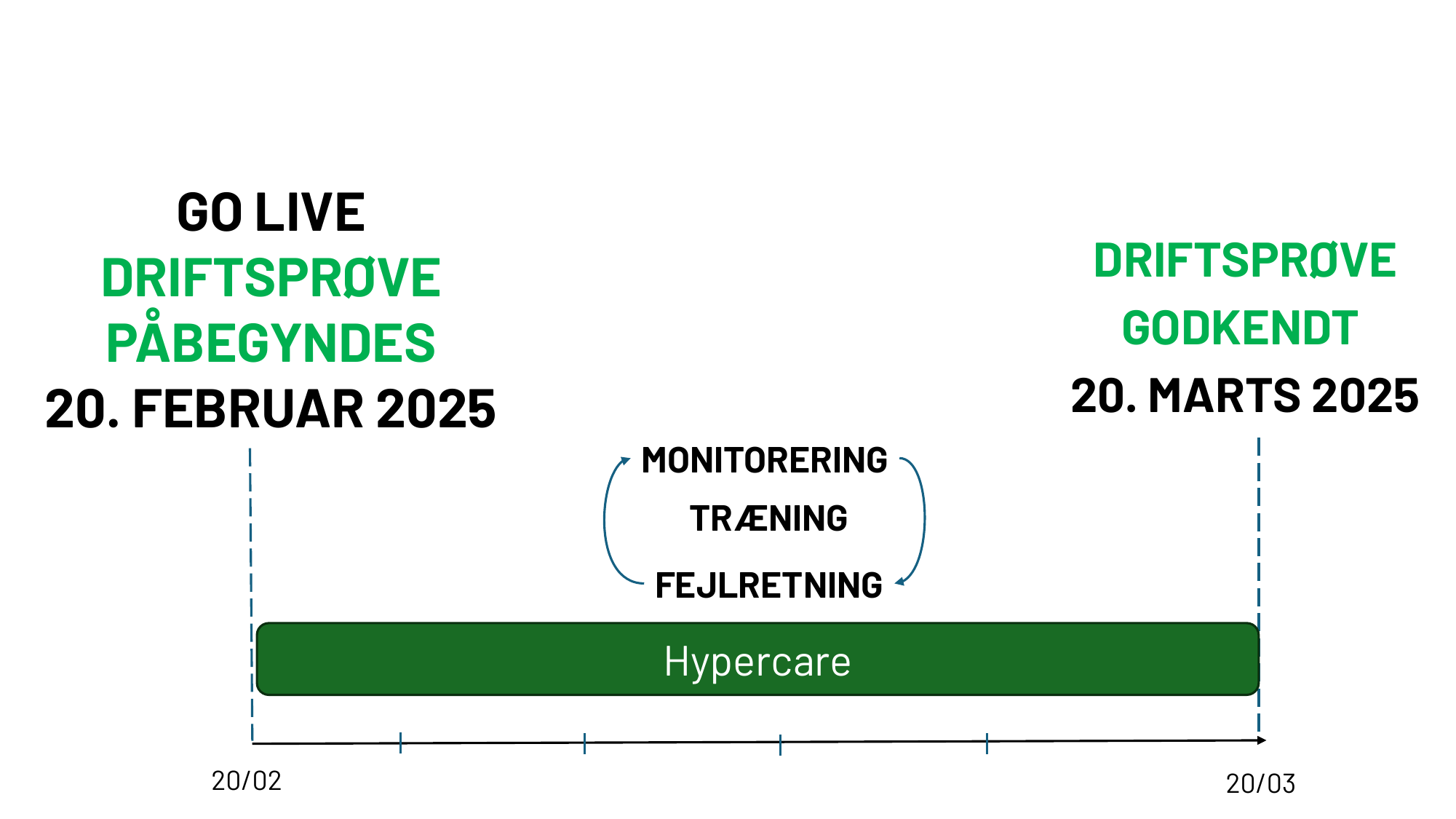

GO LIVE
DRIFTSPRØVE PÅBEGYNDES
20. FEBRUAR 2025
DRIFTSPRØVE
GODKENDT
20. MARTS 2025
MONITORERING
TRÆNING
FEJLRETNING
Hypercare
20/02
20/03